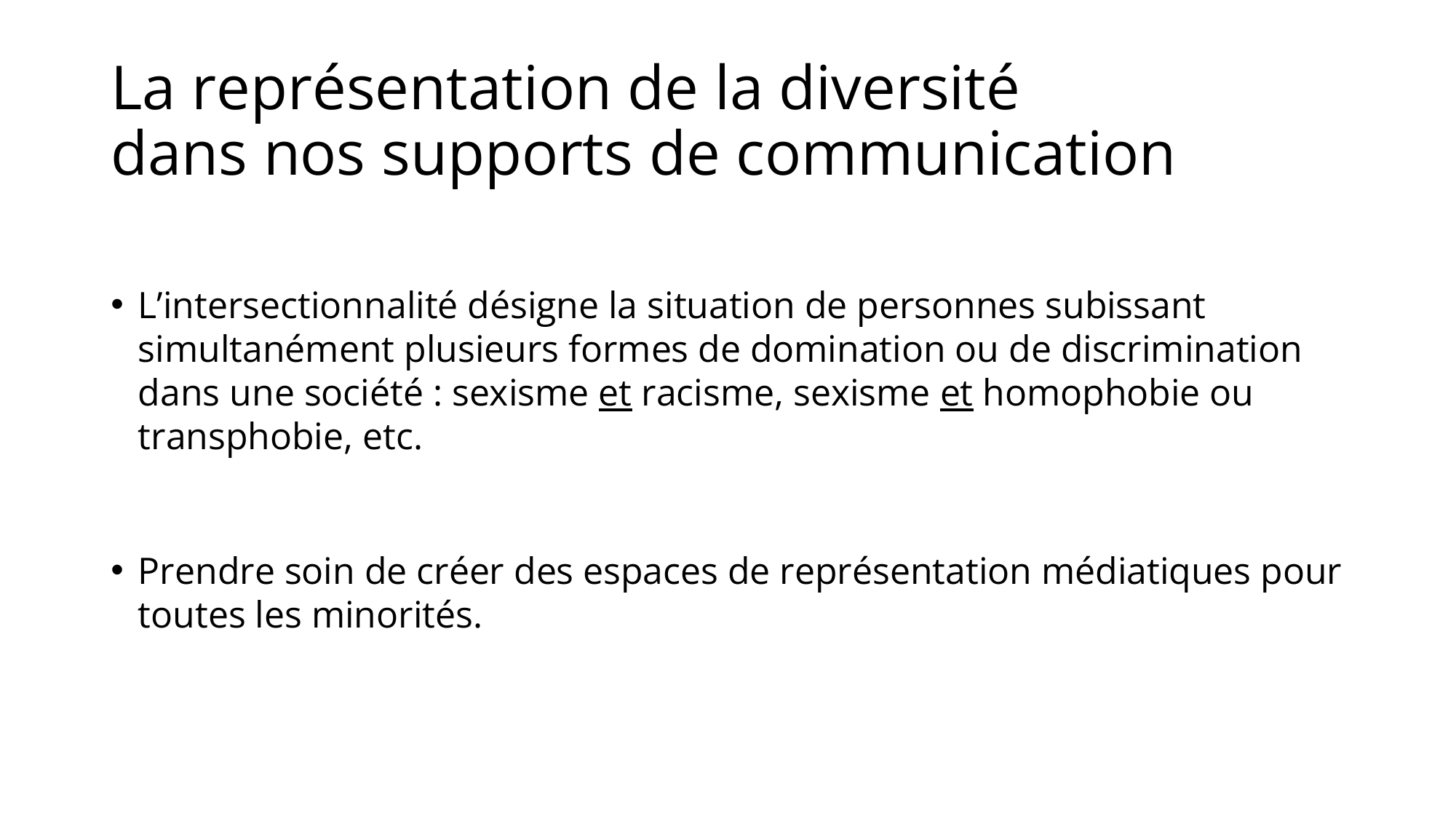

# La représentation de la diversité dans nos supports de communication
L’intersectionnalité désigne la situation de personnes subissant simultanément plusieurs formes de domination ou de discrimination dans une société : sexisme et racisme, sexisme et homophobie ou transphobie, etc.
Prendre soin de créer des espaces de représentation médiatiques pour toutes les minorités.